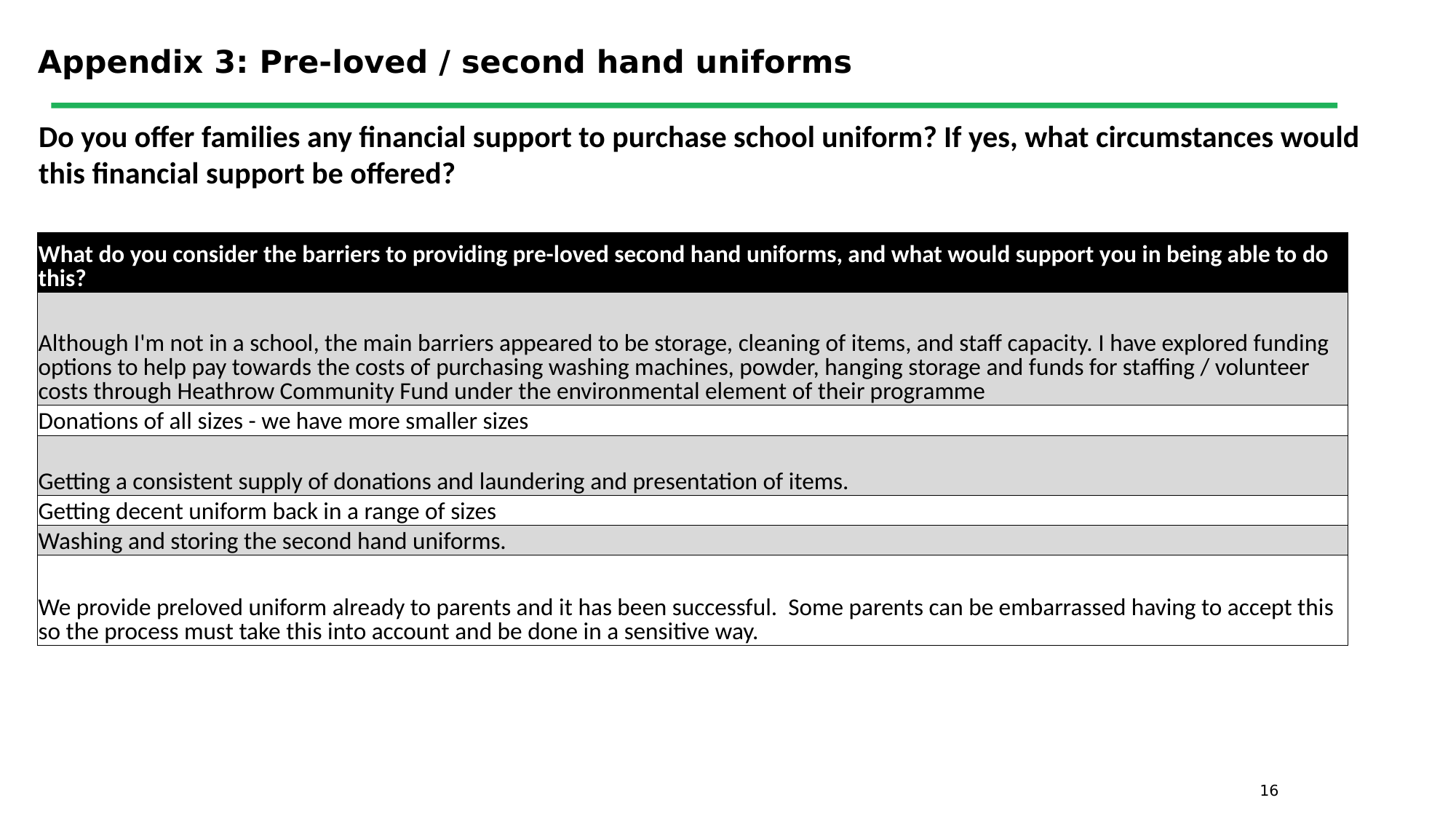

# Appendix 3: Pre-loved / second hand uniforms

Do you offer families any financial support to purchase school uniform? If yes, what circumstances would this financial support be offered?
| What do you consider the barriers to providing pre-loved second hand uniforms, and what would support you in being able to do this? |
| --- |
| Although I'm not in a school, the main barriers appeared to be storage, cleaning of items, and staff capacity. I have explored funding options to help pay towards the costs of purchasing washing machines, powder, hanging storage and funds for staffing / volunteer costs through Heathrow Community Fund under the environmental element of their programme |
| Donations of all sizes - we have more smaller sizes |
| Getting a consistent supply of donations and laundering and presentation of items. |
| Getting decent uniform back in a range of sizes |
| Washing and storing the second hand uniforms. |
| We provide preloved uniform already to parents and it has been successful. Some parents can be embarrassed having to accept this so the process must take this into account and be done in a sensitive way. |

16